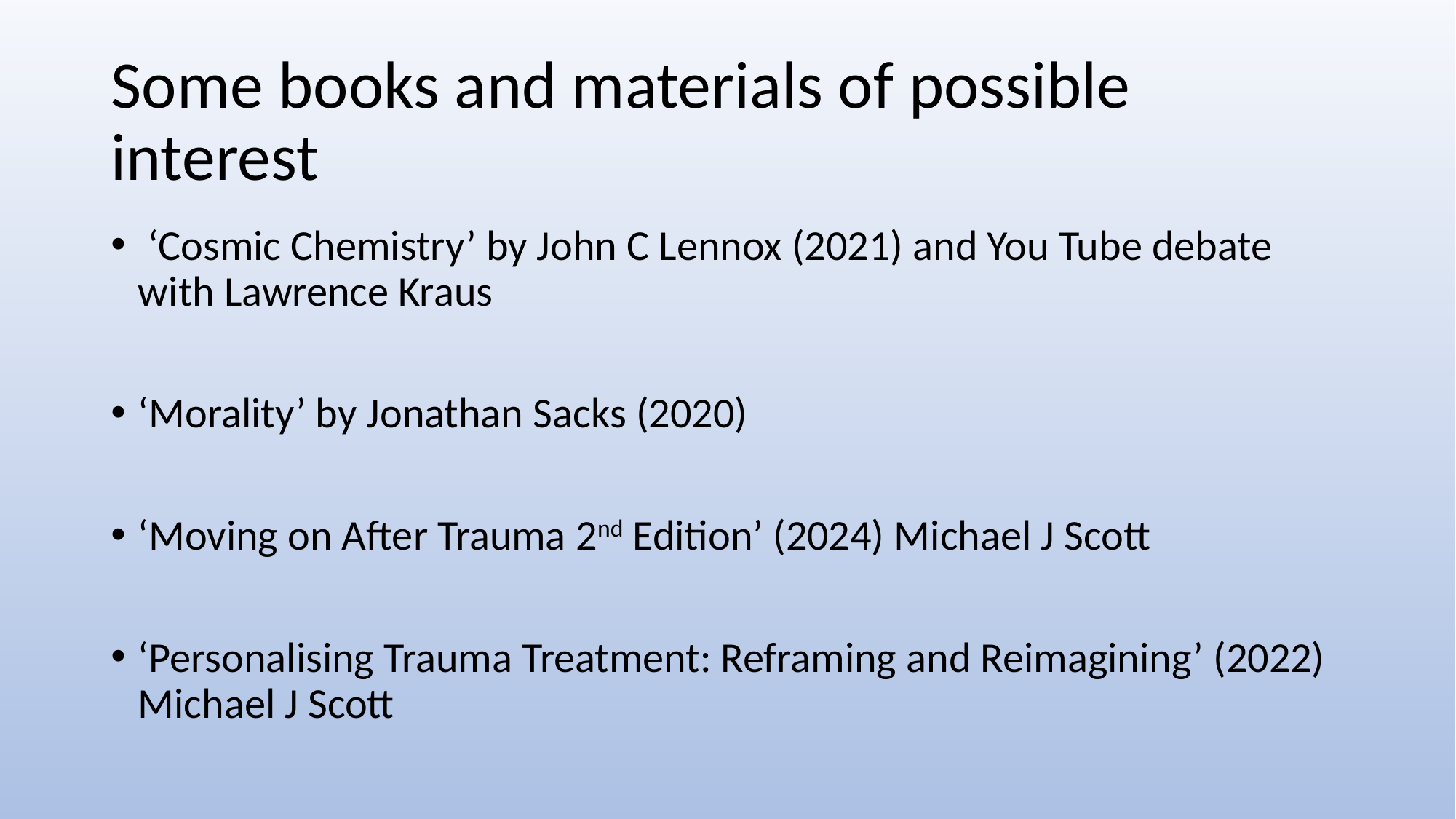

# Some books and materials of possible interest
 ‘Cosmic Chemistry’ by John C Lennox (2021) and You Tube debate with Lawrence Kraus

‘Morality’ by Jonathan Sacks (2020)

‘Moving on After Trauma 2nd Edition’ (2024) Michael J Scott

‘Personalising Trauma Treatment: Reframing and Reimagining’ (2022) Michael J Scott